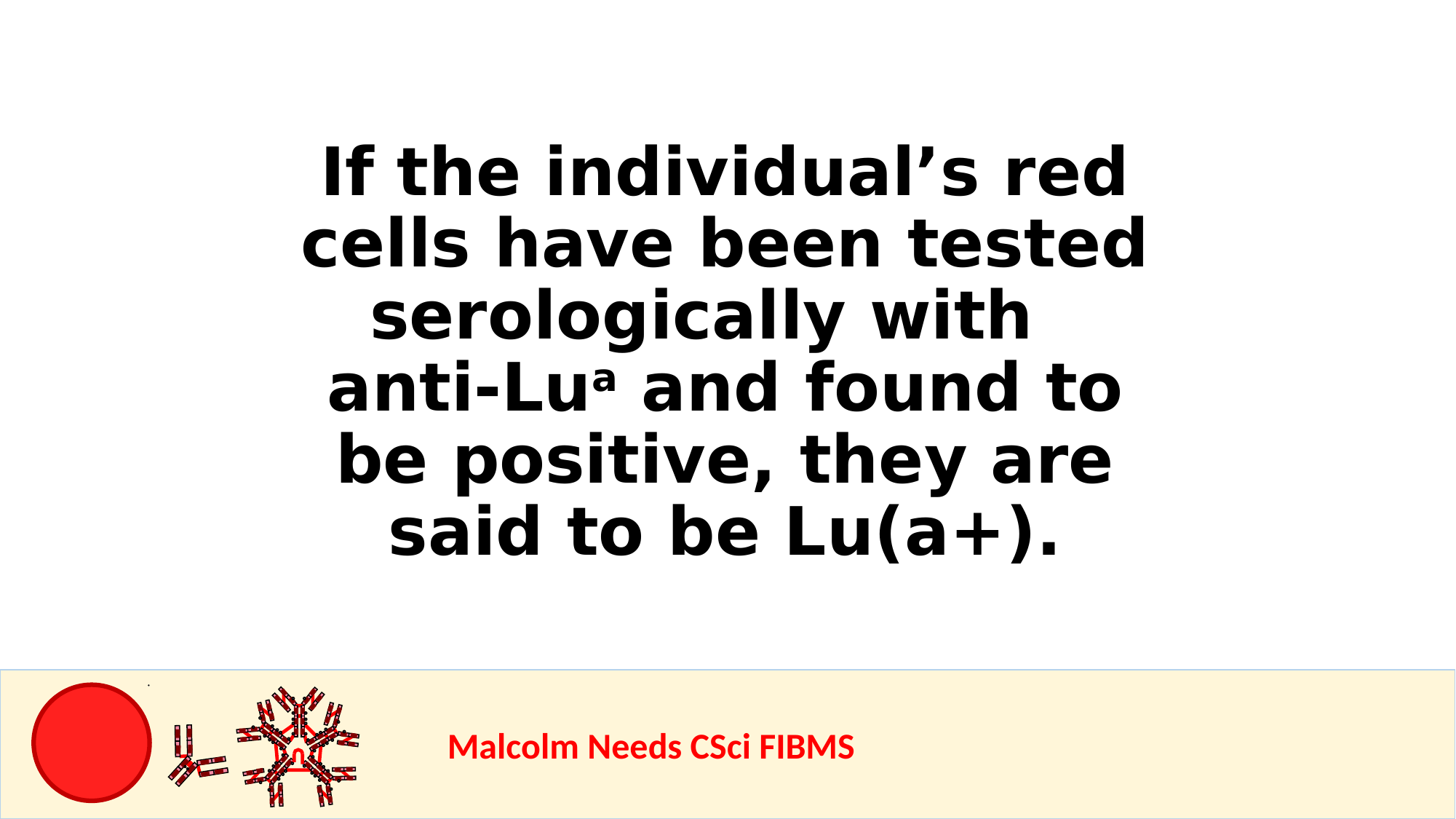

If the individual’s red cells have been tested serologically with   anti-Lua and found to be positive, they are said to be Lu(a+).
				Malcolm Needs CSci FIBMS